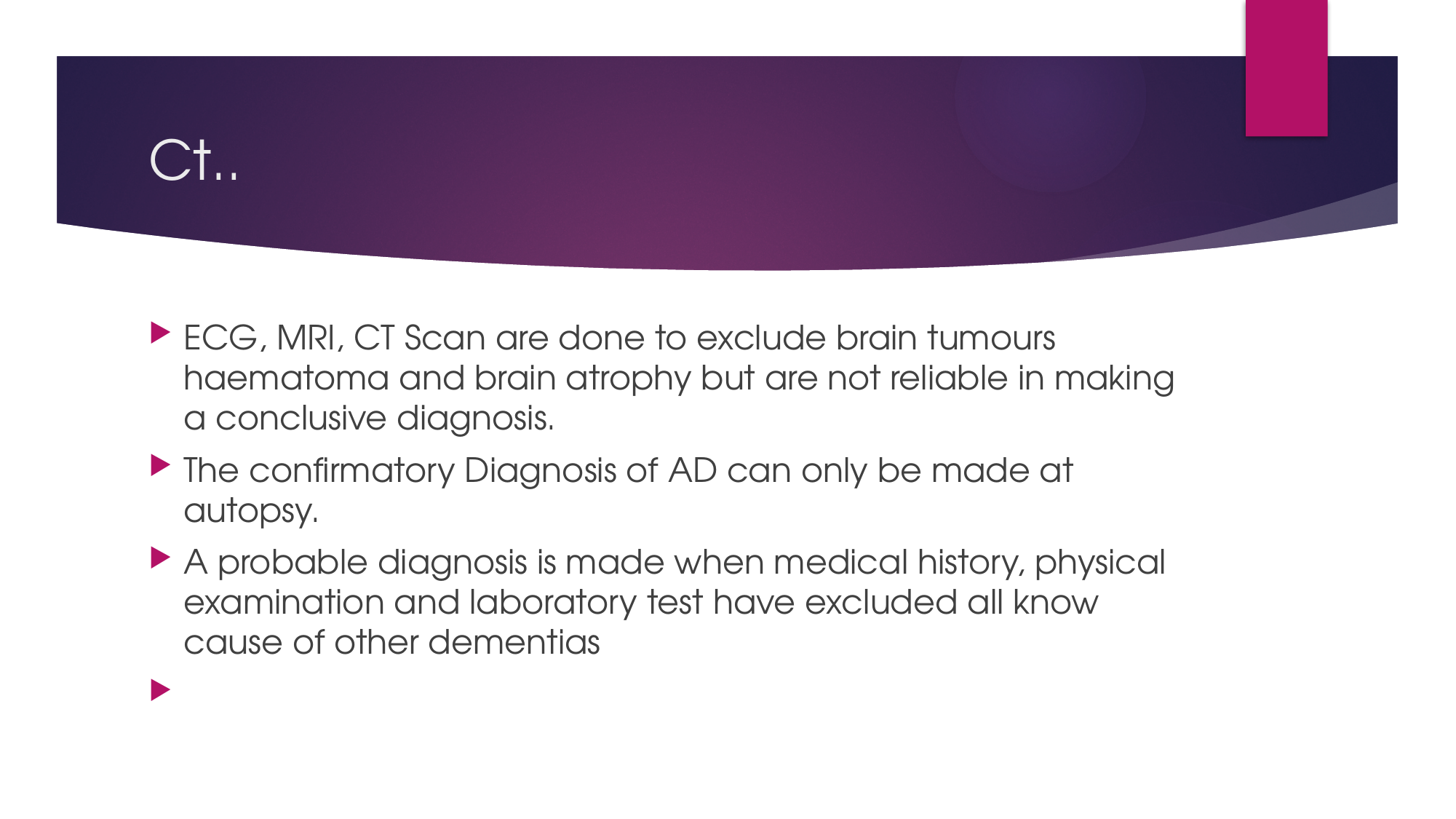

# Ct..
ECG, MRI, CT Scan are done to exclude brain tumours haematoma and brain atrophy but are not reliable in making a conclusive diagnosis.
The confirmatory Diagnosis of AD can only be made at autopsy.
A probable diagnosis is made when medical history, physical examination and laboratory test have excluded all know cause of other dementias